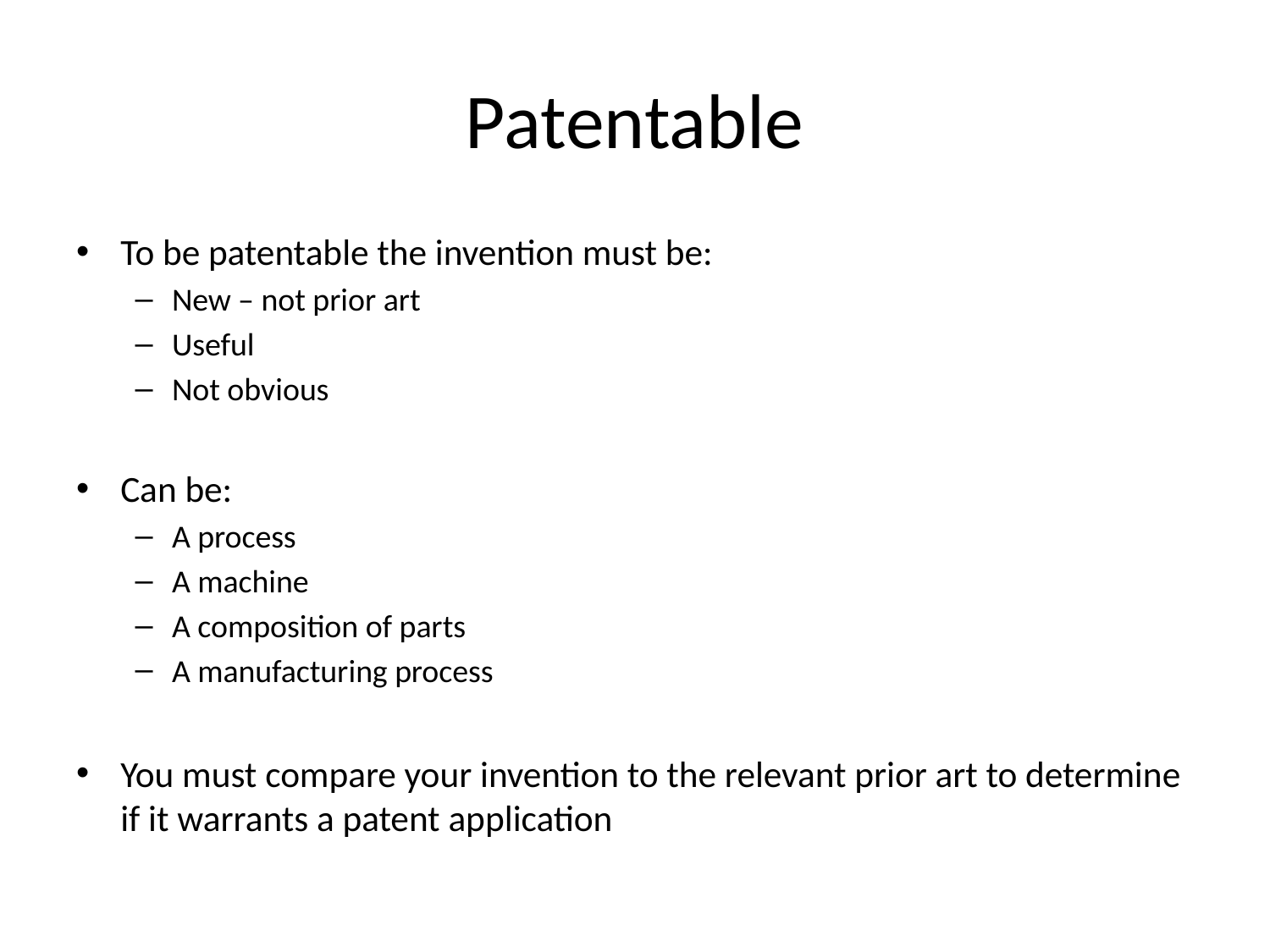

# Patentable
To be patentable the invention must be:
New – not prior art
Useful
Not obvious

Can be:
A process
A machine
A composition of parts
A manufacturing process

You must compare your invention to the relevant prior art to determine if it warrants a patent application